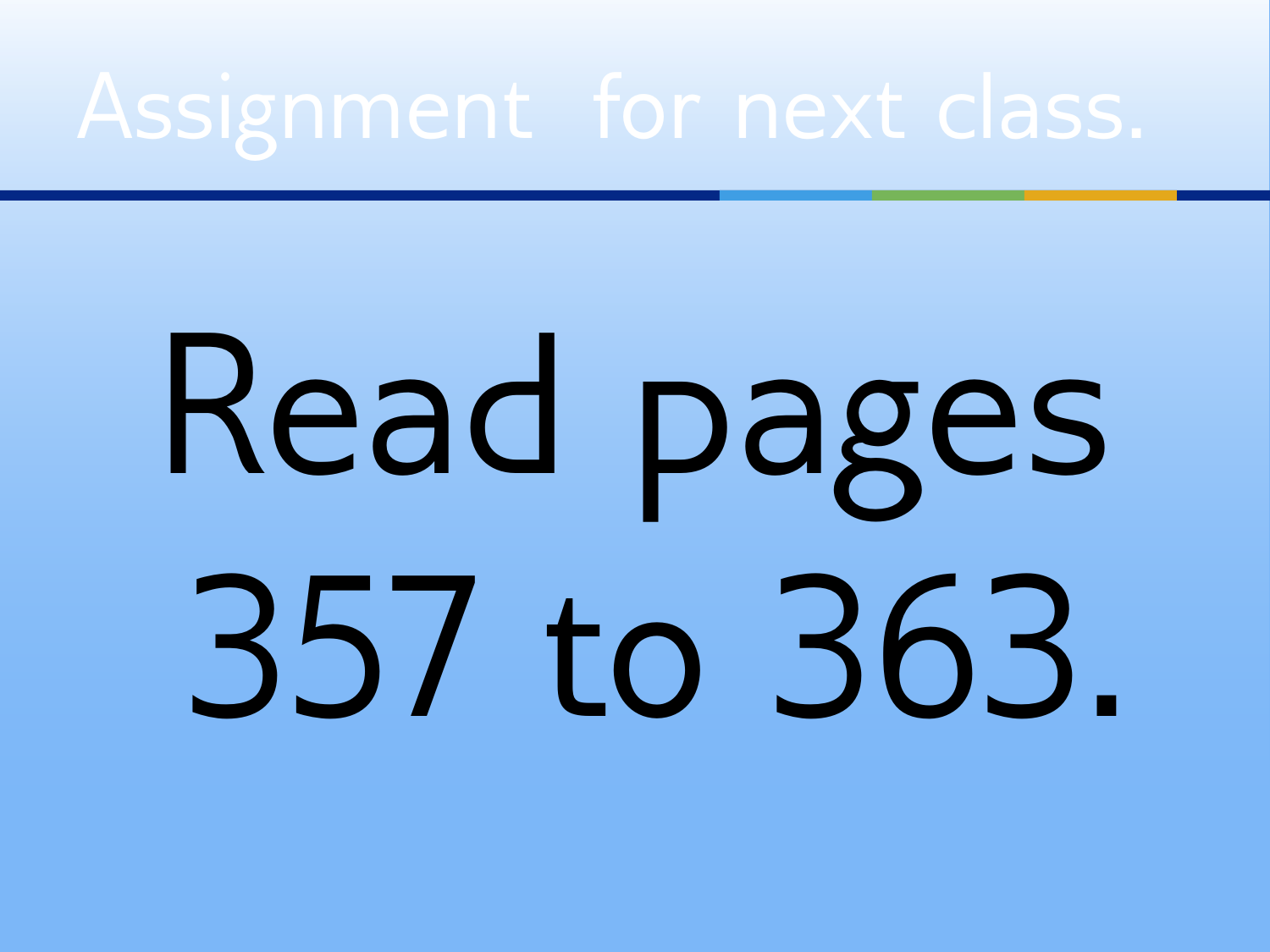

# Assignment  for next class.
Read pages 357 to 363.